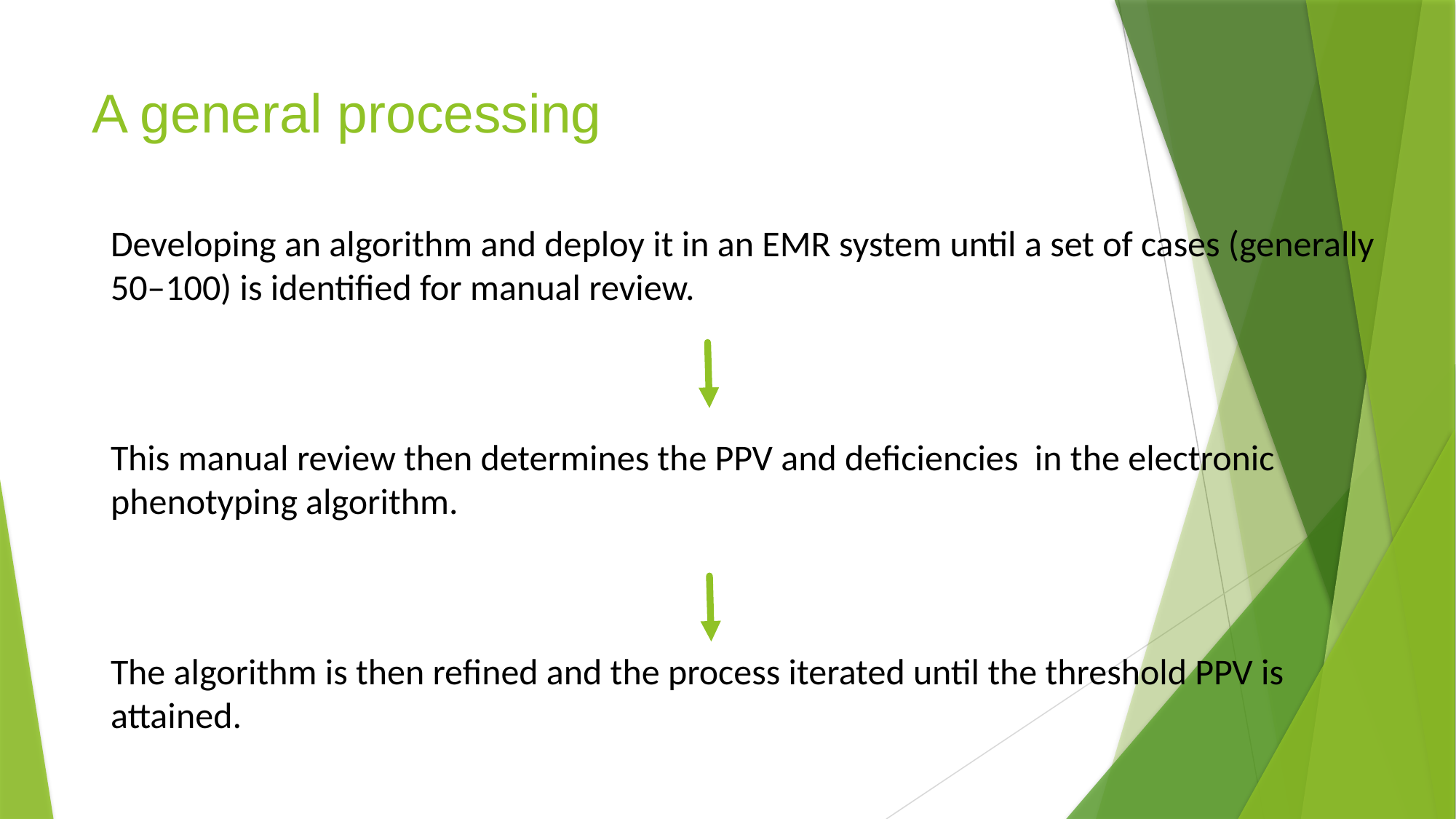

# A general processing
Developing an algorithm and deploy it in an EMR system until a set of cases (generally 50–100) is identified for manual review.

This manual review then determines the PPV and deficiencies  in the electronic phenotyping algorithm.

The algorithm is then refined and the process iterated until the threshold PPV is attained.